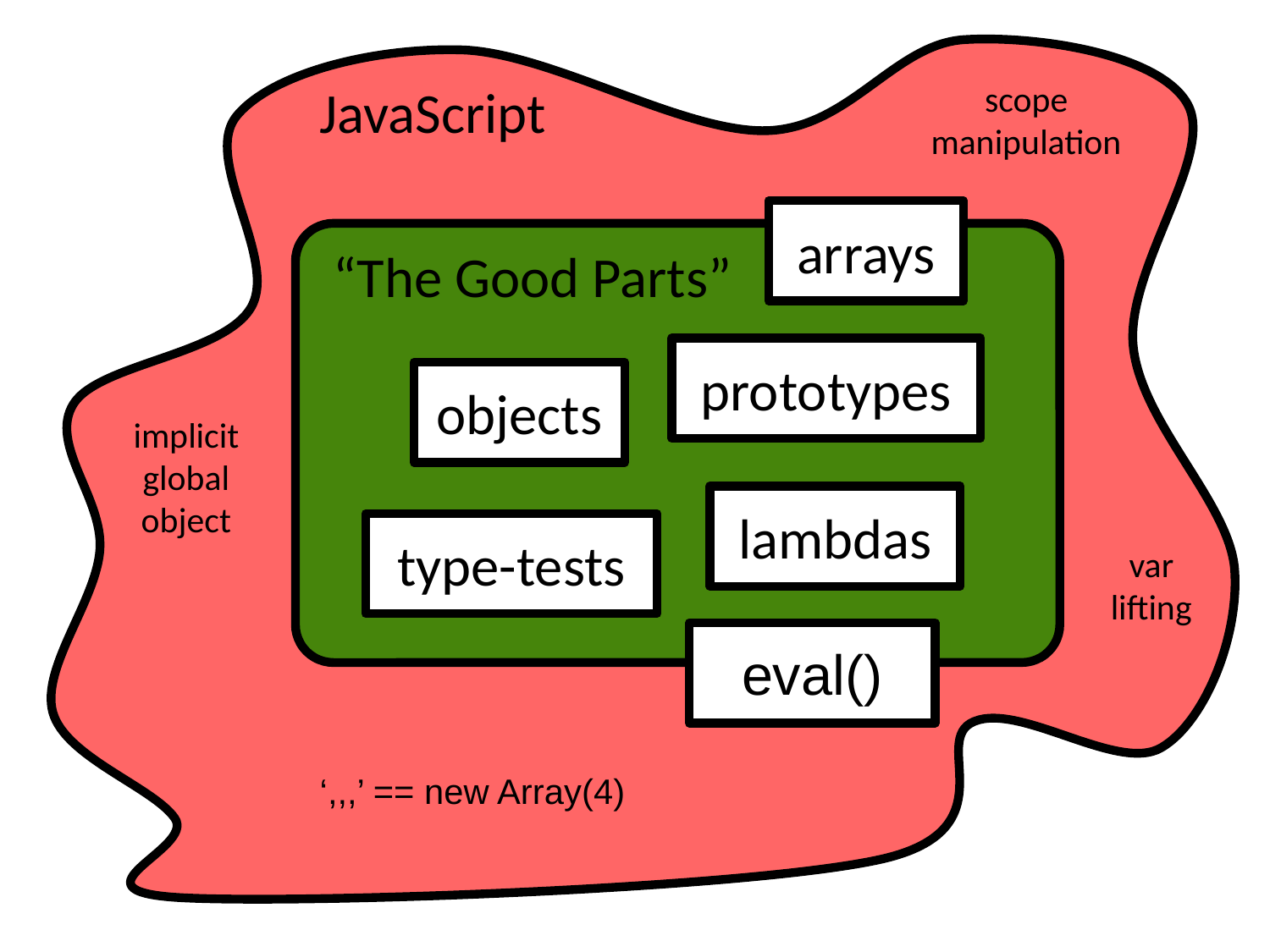

JavaScript
scope manipulation
arrays

“The Good Parts”
prototypes
objects
implicit global object
lambdas
type-tests
var lifting
eval()
‘,,,’ == new Array(4)
7